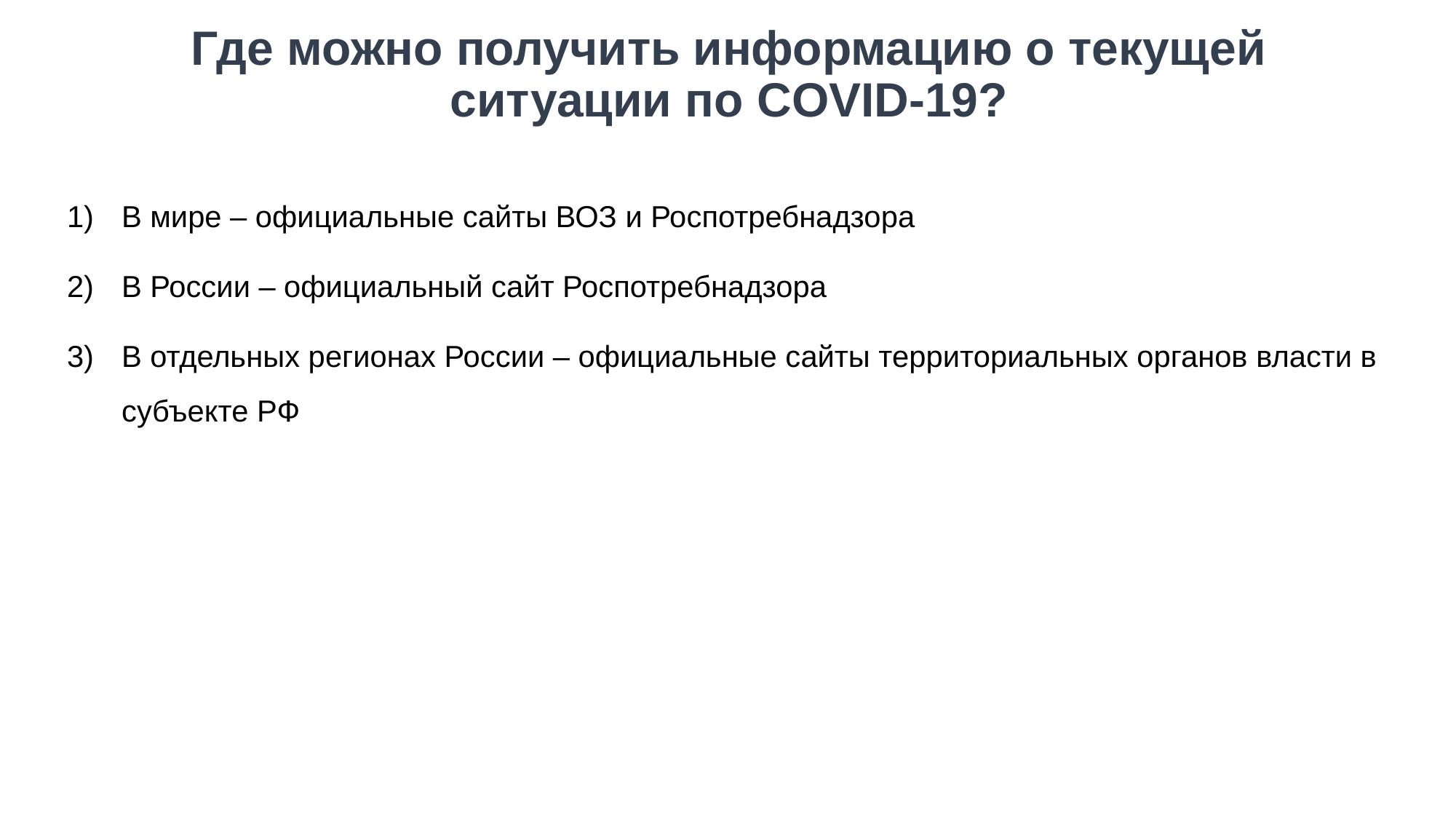

# Где можно получить информацию о текущей ситуации по COVID-19?
В мире – официальные сайты ВОЗ и Роспотребнадзора
В России – официальный сайт Роспотребнадзора
В отдельных регионах России – официальные сайты территориальных органов власти в субъекте РФ